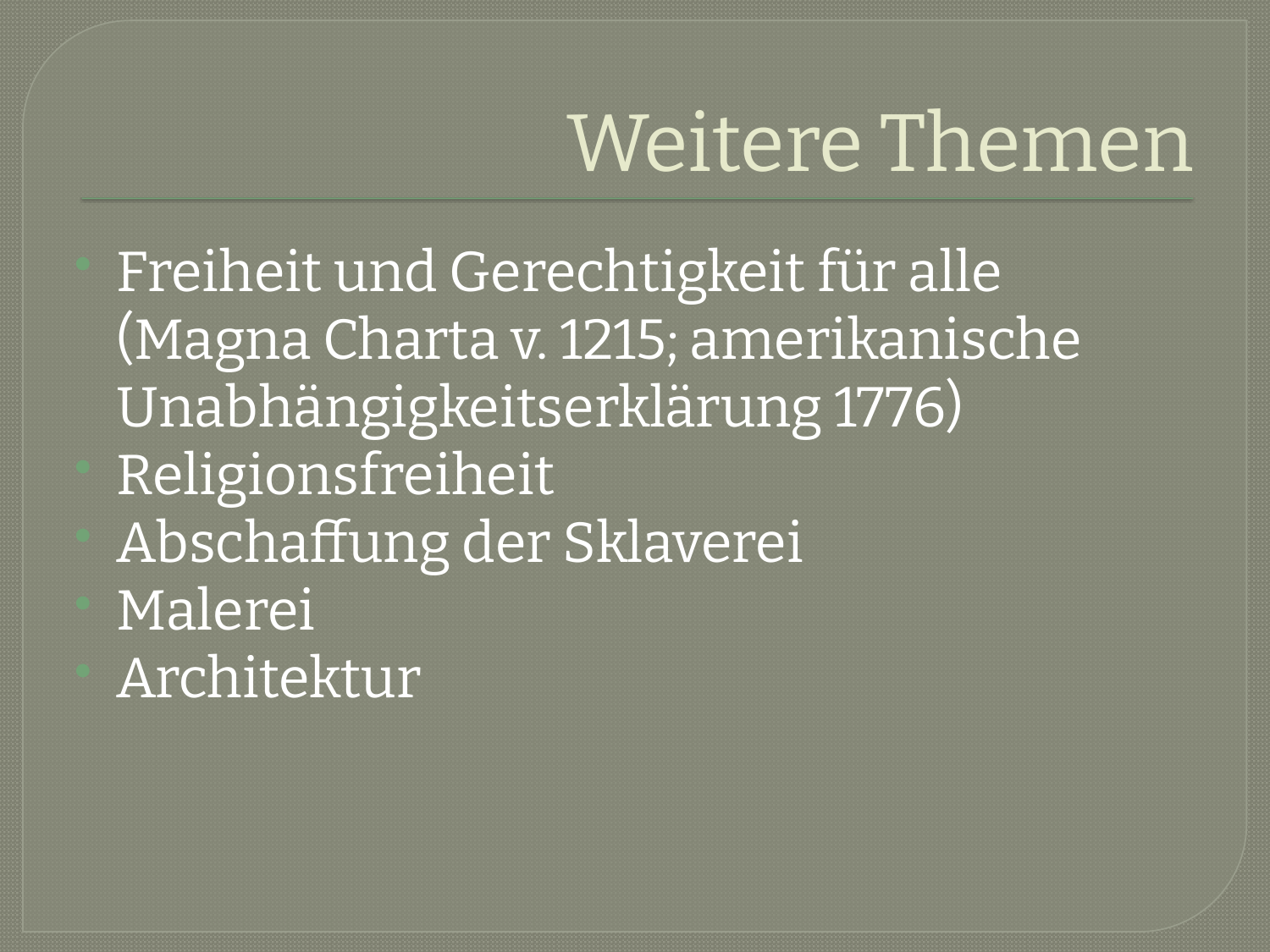

# Weitere Themen
Freiheit und Gerechtigkeit für alle (Magna Charta v. 1215; amerikanische Unabhängigkeitserklärung 1776)
Religionsfreiheit
Abschaffung der Sklaverei
Malerei
Architektur